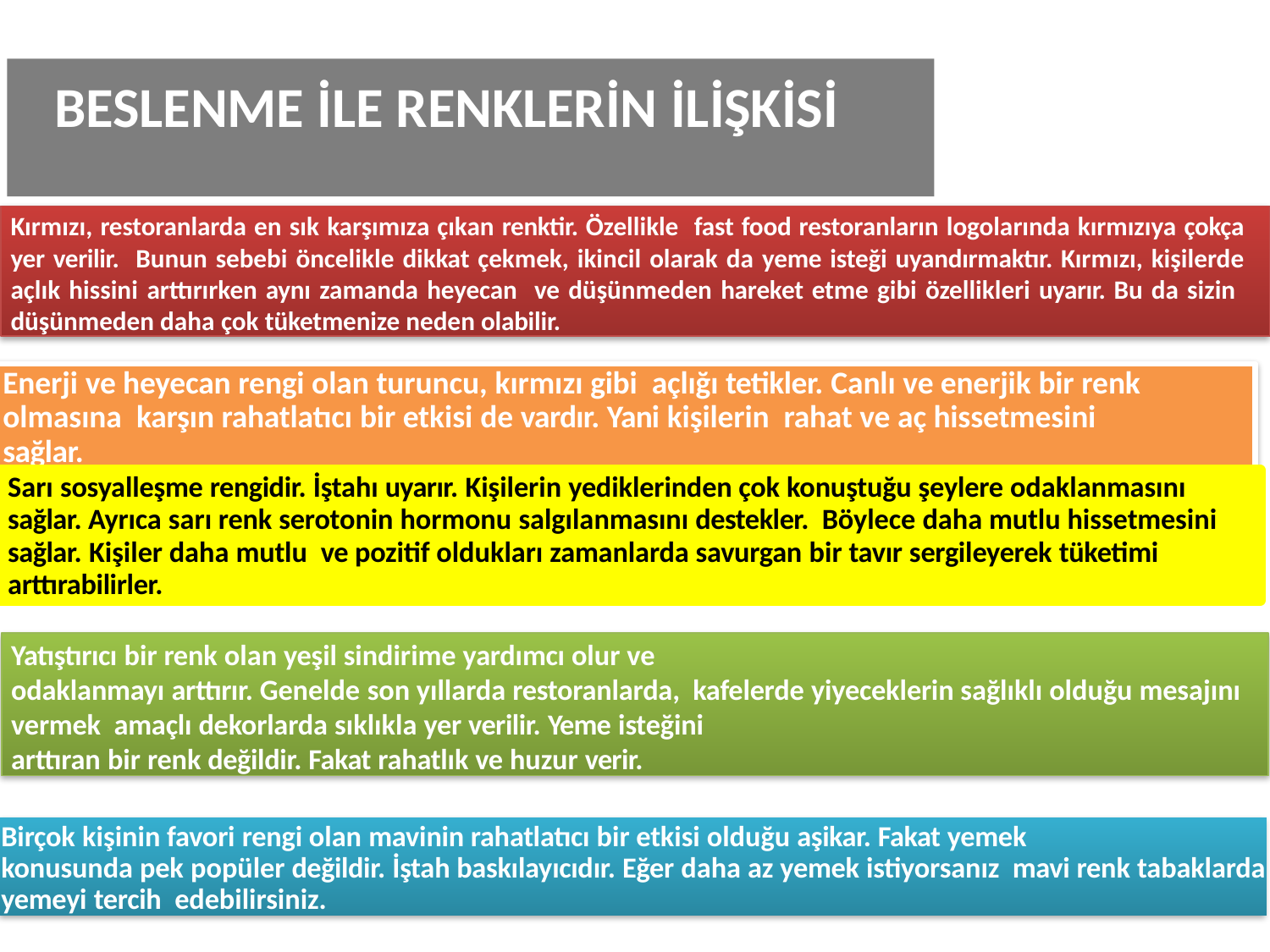

# BESLENME İLE RENKLERİN İLİŞKİSİ
Kırmızı, restoranlarda en sık karşımıza çıkan renktir. Özellikle  fast food restoranların logolarında kırmızıya çokça yer verilir.  Bunun sebebi öncelikle dikkat çekmek, ikincil olarak da yeme isteği uyandırmaktır. Kırmızı, kişilerde açlık hissini arttırırken aynı zamanda heyecan  ve düşünmeden hareket etme gibi özellikleri uyarır. Bu da sizin  düşünmeden daha çok tüketmenize neden olabilir.
İyi tarım kuşkusuz sağlığın en önemli belirleyicilerindendir. Toprağı tanımadan, ürünü tanımadan sağlıklı besinlere ulaşmak mümkün değildir.
Peki Nedir Bu İyi Tarım?
Ekosistem düzenini bozmadan üretilen besin doğaldır ve sağlığa yararlıdır. Besinin özüne ulaşması için; biyoçeşitliliğin korunması, doğru tarım ilkelerinin uygulanması, besinin kimyasal, mikrobiyolojik ve fiziksel kalıntılar içermemesi önemlidir
Enerji ve heyecan rengi olan turuncu, kırmızı gibi  açlığı tetikler. Canlı ve enerjik bir renk olmasına  karşın rahatlatıcı bir etkisi de vardır. Yani kişilerin  rahat ve aç hissetmesini sağlar.
Sarı sosyalleşme rengidir. İştahı uyarır. Kişilerin yediklerinden çok konuştuğu şeylere odaklanmasını sağlar. Ayrıca sarı renk serotonin hormonu salgılanmasını destekler.  Böylece daha mutlu hissetmesini sağlar. Kişiler daha mutlu  ve pozitif oldukları zamanlarda savurgan bir tavır sergileyerek tüketimi arttırabilirler.
Yatıştırıcı bir renk olan yeşil sindirime yardımcı olur ve
odaklanmayı arttırır. Genelde son yıllarda restoranlarda,  kafelerde yiyeceklerin sağlıklı olduğu mesajını vermek  amaçlı dekorlarda sıklıkla yer verilir. Yeme isteğini
arttıran bir renk değildir. Fakat rahatlık ve huzur verir.
Birçok kişinin favori rengi olan mavinin rahatlatıcı bir etkisi olduğu aşikar. Fakat yemek
konusunda pek popüler değildir. İştah baskılayıcıdır. Eğer daha az yemek istiyorsanız  mavi renk tabaklarda yemeyi tercih  edebilirsiniz.